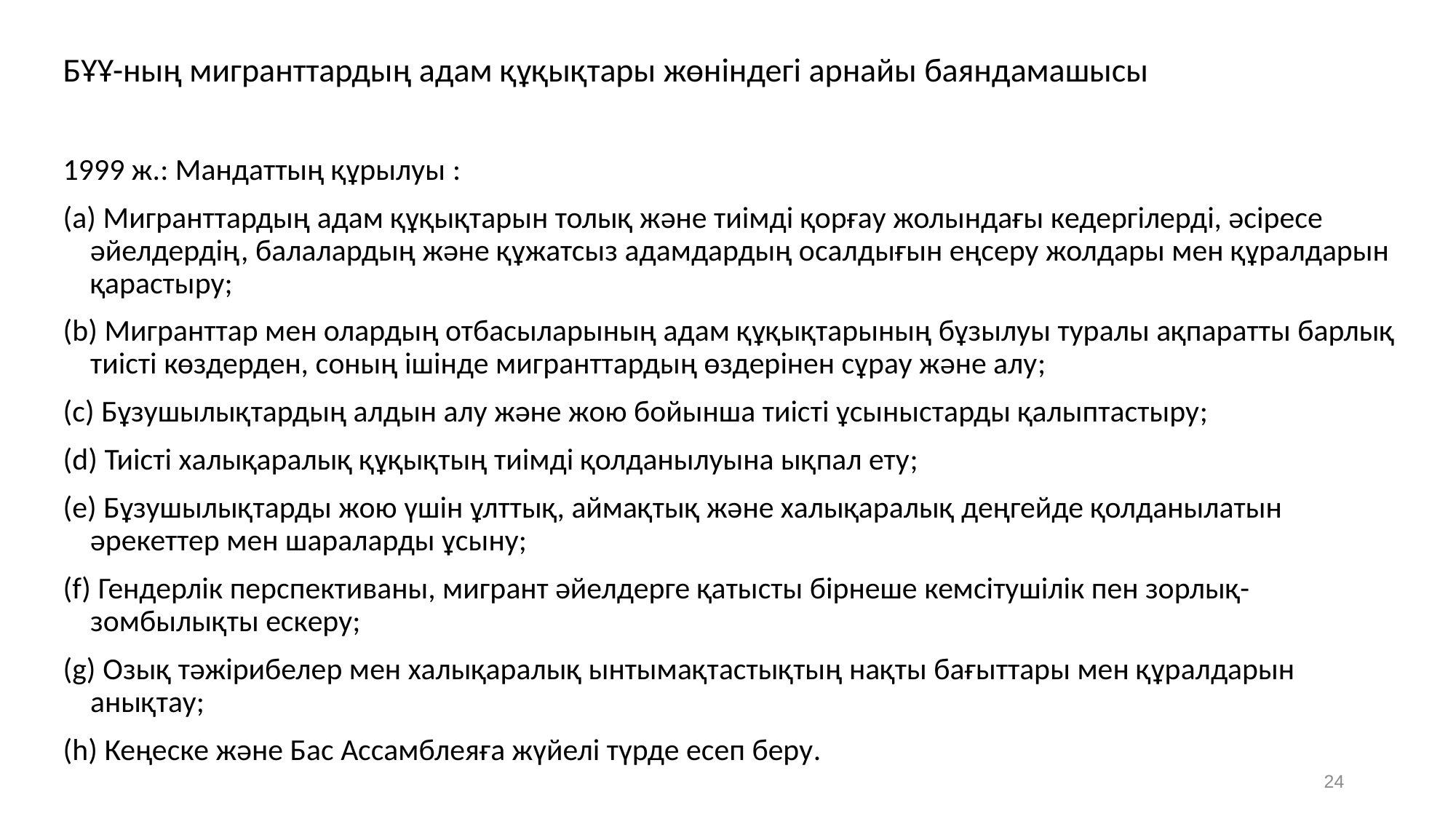

# БҰҰ-ның мигранттардың адам құқықтары жөніндегі арнайы баяндамашысы
1999 ж.: Мандаттың құрылуы :
(a) Мигранттардың адам құқықтарын толық және тиімді қорғау жолындағы кедергілерді, әсіресе әйелдердің, балалардың және құжатсыз адамдардың осалдығын еңсеру жолдары мен құралдарын қарастыру;
(b) Мигранттар мен олардың отбасыларының адам құқықтарының бұзылуы туралы ақпаратты барлық тиісті көздерден, соның ішінде мигранттардың өздерінен сұрау және алу;
(c) Бұзушылықтардың алдын алу және жою бойынша тиісті ұсыныстарды қалыптастыру;
(d) Тиісті халықаралық құқықтың тиімді қолданылуына ықпал ету;
(e) Бұзушылықтарды жою үшін ұлттық, аймақтық және халықаралық деңгейде қолданылатын әрекеттер мен шараларды ұсыну;
(f) Гендерлік перспективаны, мигрант әйелдерге қатысты бірнеше кемсітушілік пен зорлық-зомбылықты ескеру;
(g) Озық тәжірибелер мен халықаралық ынтымақтастықтың нақты бағыттары мен құралдарын анықтау;
(h) Кеңеске және Бас Ассамблеяға жүйелі түрде есеп беру.
24